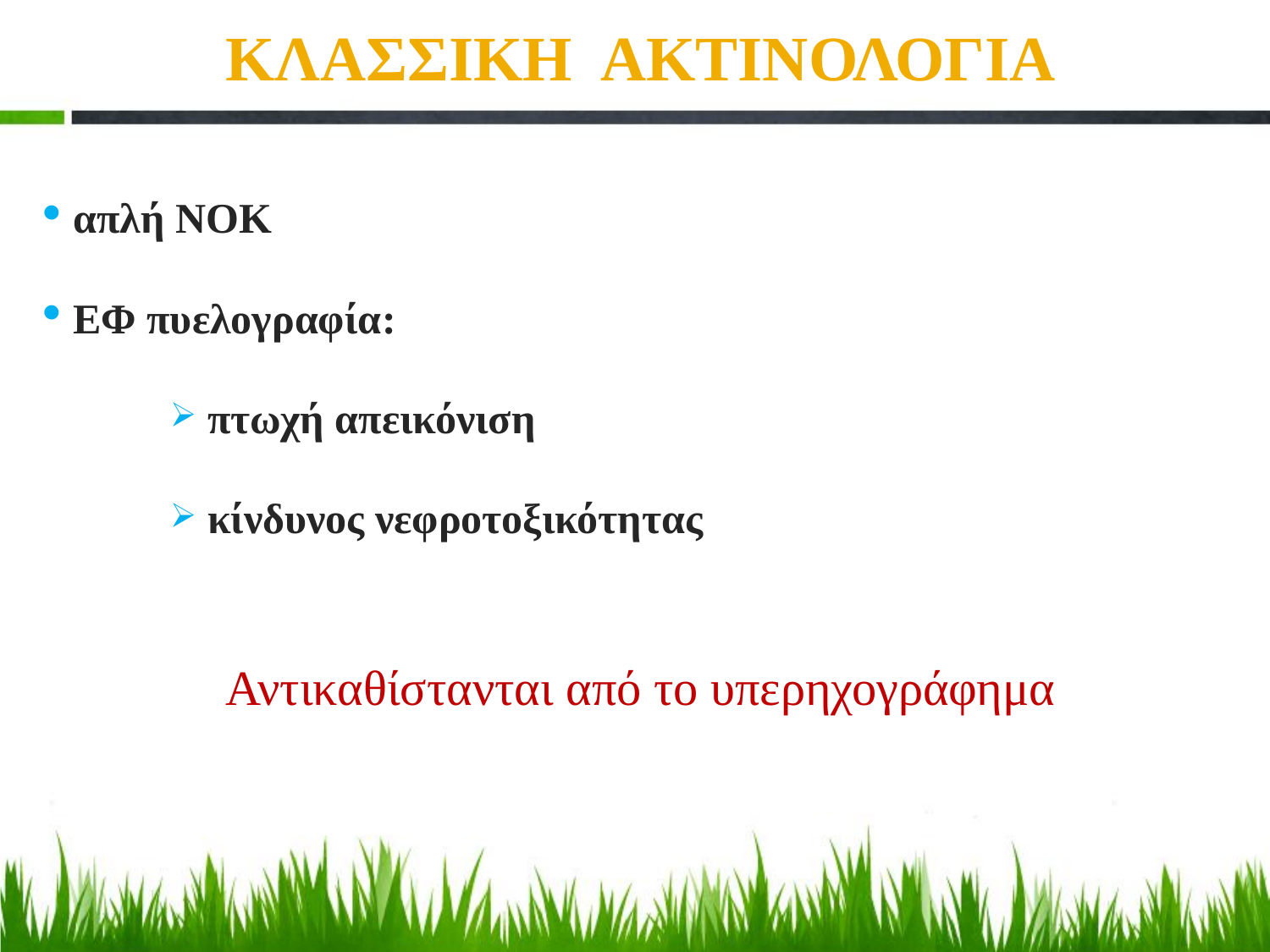

| ΚΛΑΣΣΙΚΗ ΑΚΤΙΝΟΛΟΓΙΑ |
| --- |
| απλή ΝΟΚ |
| ΕΦ πυελογραφία: |
| πτωχή απεικόνιση |
| κίνδυνος νεφροτοξικότητας |
| Αντικαθίστανται από το υπερηχογράφημα |